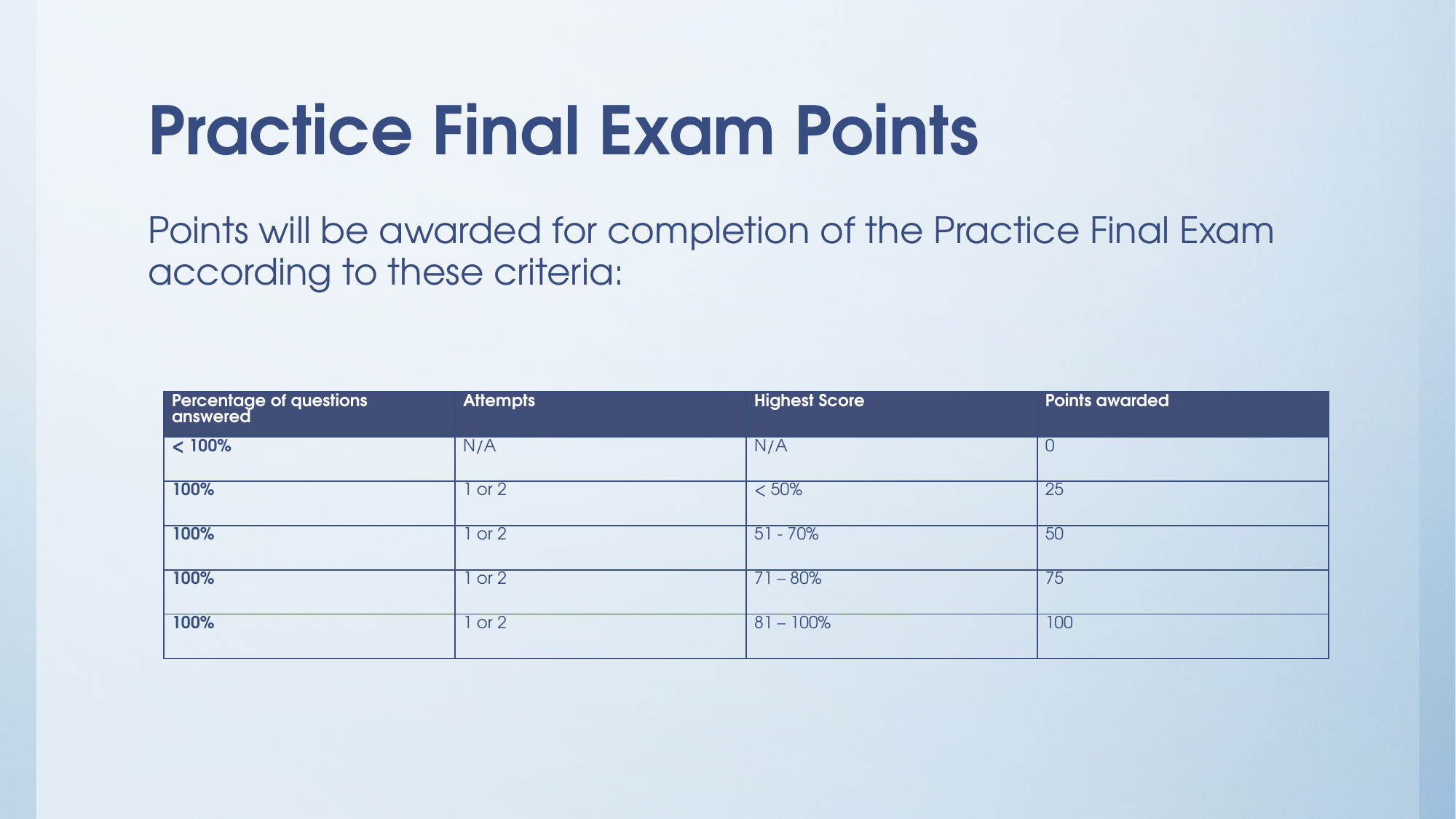

# Practice Final Exam Points
Points will be awarded for completion of the Practice Final Exam according to these criteria:

| Percentage of questions answered | Attempts | Highest Score | Points awarded |
| --- | --- | --- | --- |
| < 100% | N/A | N/A | 0 |
| 100% | 1 or 2 | < 50% | 25 |
| 100% | 1 or 2 | 51 - 70% | 50 |
| 100% | 1 or 2 | 71 – 80% | 75 |
| 100% | 1 or 2 | 81 – 100% | 100 |